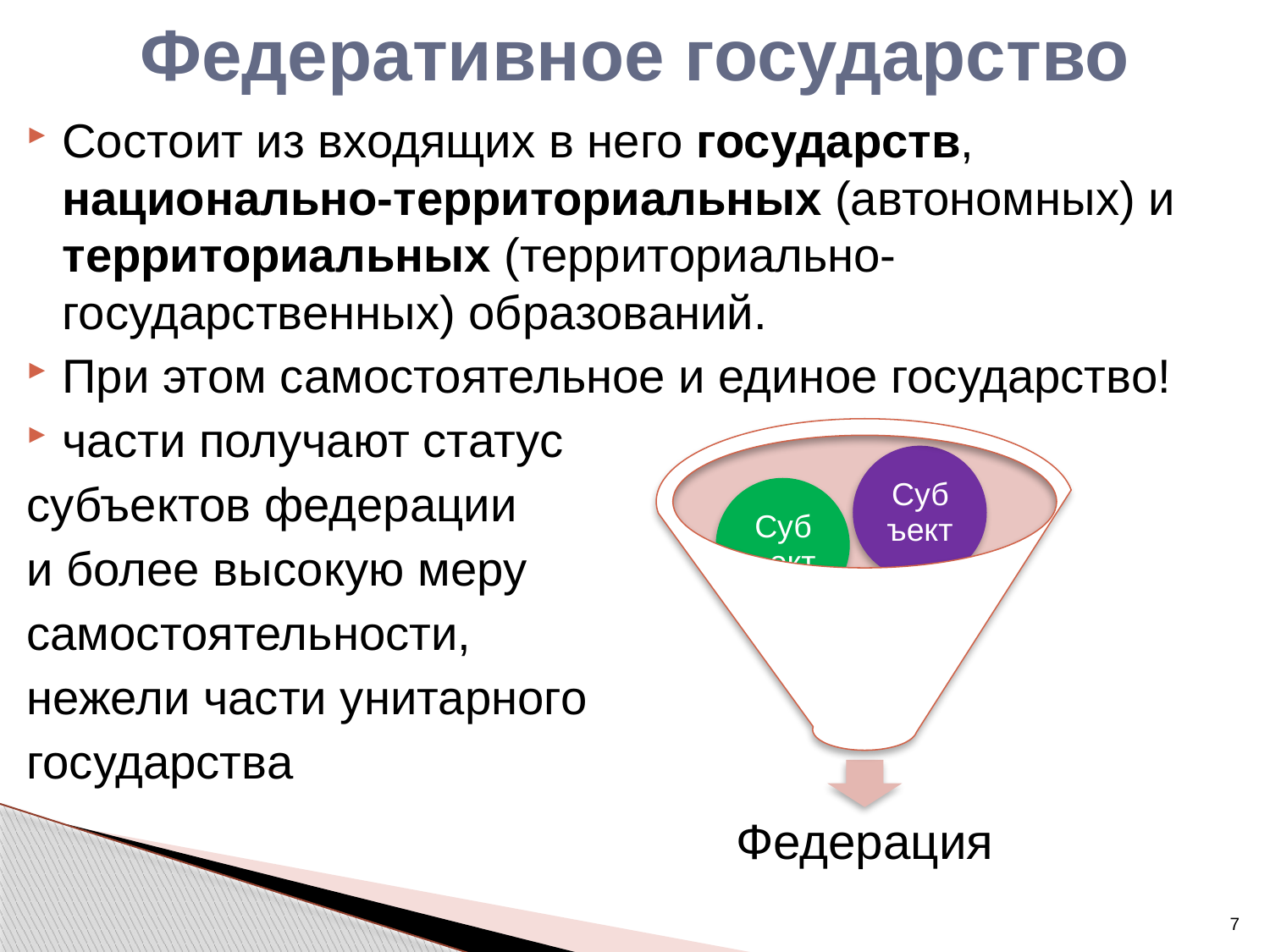

# Федеративное государство
Состоит из входящих в него государств, национально-территориальных (автономных) и территориальных (территориально-государственных) образований.
При этом самостоятельное и единое государство!
части получают статус
субъектов федерации
и более высокую меру
самостоятельности,
нежели части унитарного
государства
Субъект
Субъект
Субъект
Федерация
7